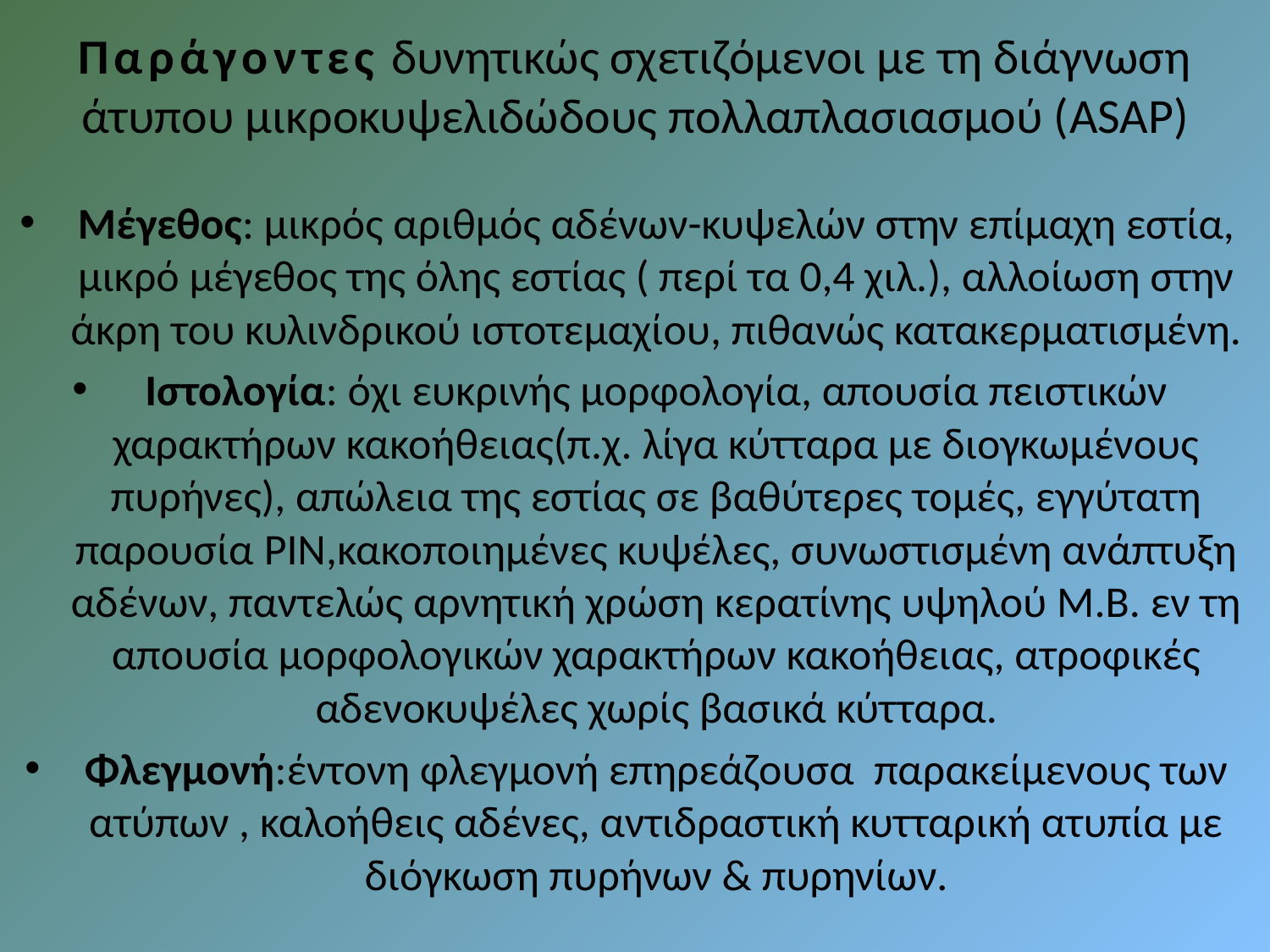

# Παράγοντες δυνητικώς σχετιζόμενοι με τη διάγνωση άτυπου μικροκυψελιδώδους πολλαπλασιασμού (ASAP)
Mέγεθος: μικρός αριθμός αδένων-κυψελών στην επίμαχη εστία, μικρό μέγεθος της όλης εστίας ( περί τα 0,4 χιλ.), αλλοίωση στην άκρη του κυλινδρικού ιστοτεμαχίου, πιθανώς κατακερματισμένη.
Ιστολογία: όχι ευκρινής μορφολογία, απουσία πειστικών χαρακτήρων κακοήθειας(π.χ. λίγα κύτταρα με διογκωμένους πυρήνες), απώλεια της εστίας σε βαθύτερες τομές, εγγύτατη παρουσία PIN,κακοποιημένες κυψέλες, συνωστισμένη ανάπτυξη αδένων, παντελώς αρνητική χρώση κερατίνης υψηλού Μ.Β. εν τη απουσία μορφολογικών χαρακτήρων κακοήθειας, ατροφικές αδενοκυψέλες χωρίς βασικά κύτταρα.
Φλεγμονή:έντονη φλεγμονή επηρεάζουσα  παρακείμενους των ατύπων , καλοήθεις αδένες, αντιδραστική κυτταρική ατυπία με διόγκωση πυρήνων & πυρηνίων.